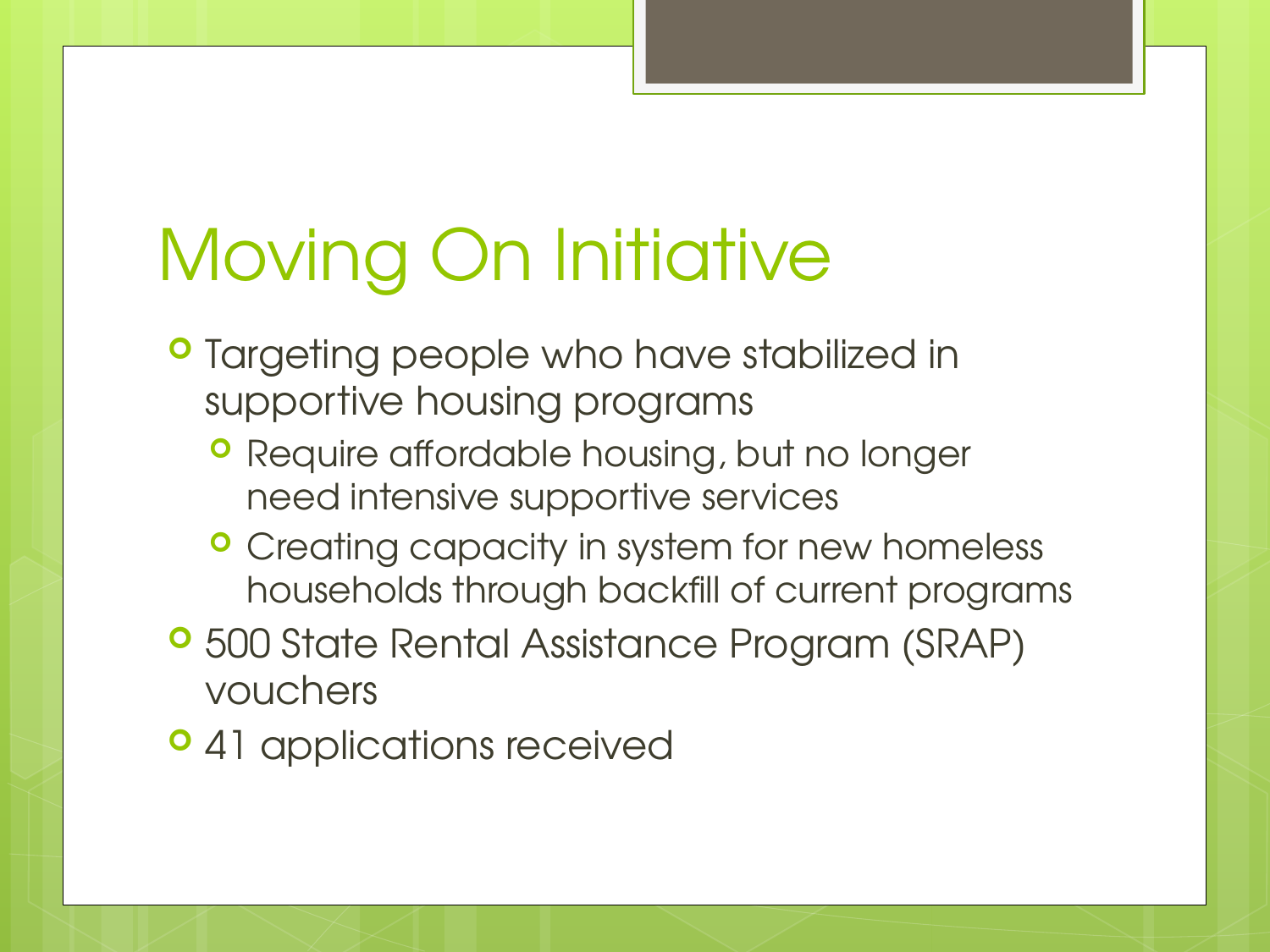

# Moving On Initiative
Targeting people who have stabilized in supportive housing programs
Require affordable housing, but no longer need intensive supportive services
Creating capacity in system for new homeless households through backfill of current programs
500 State Rental Assistance Program (SRAP) vouchers
41 applications received